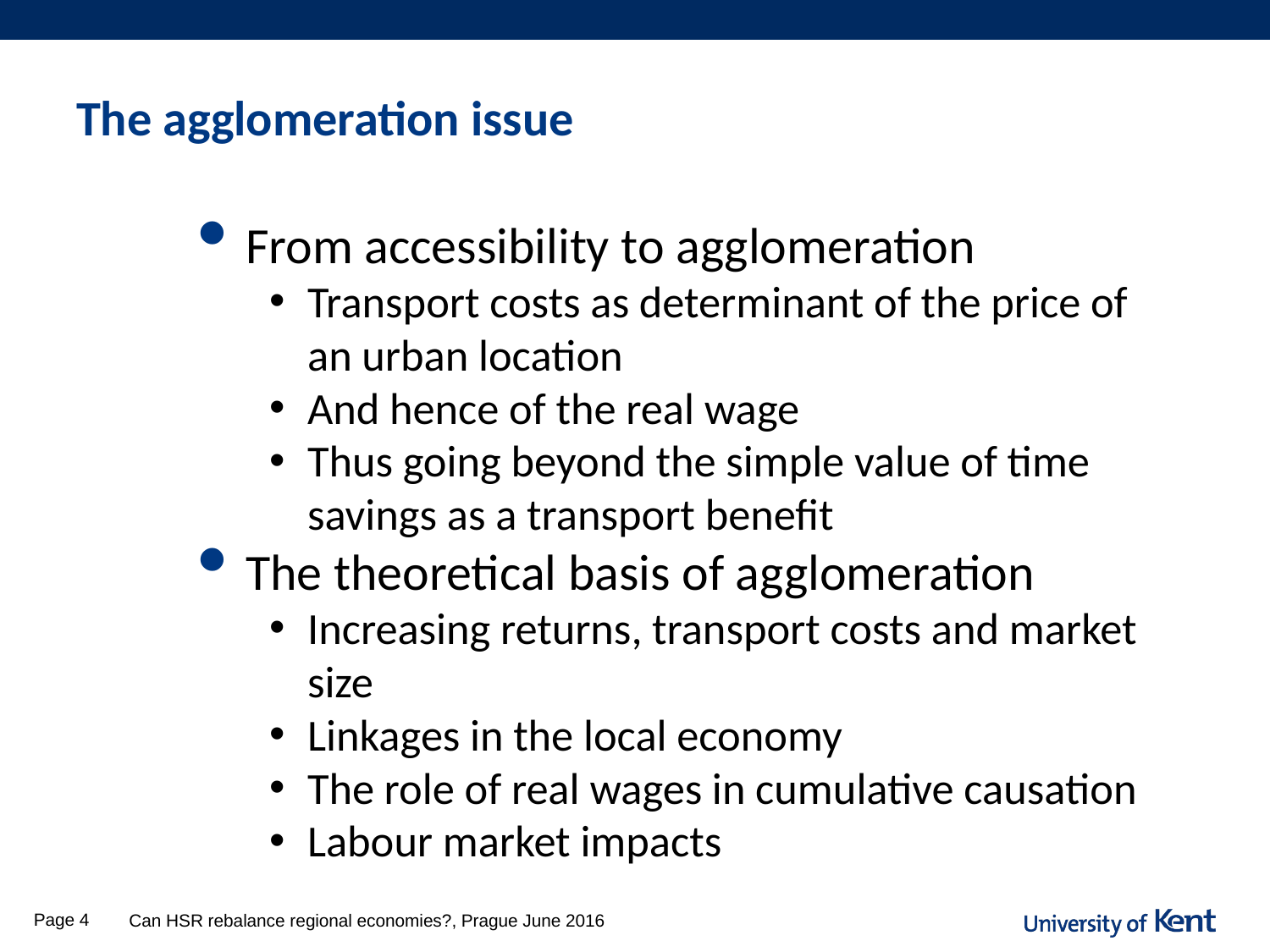

# The agglomeration issue
From accessibility to agglomeration
Transport costs as determinant of the price of an urban location
And hence of the real wage
Thus going beyond the simple value of time savings as a transport benefit
The theoretical basis of agglomeration
Increasing returns, transport costs and market size
Linkages in the local economy
The role of real wages in cumulative causation
Labour market impacts
Page 4
Can HSR rebalance regional economies?, Prague June 2016